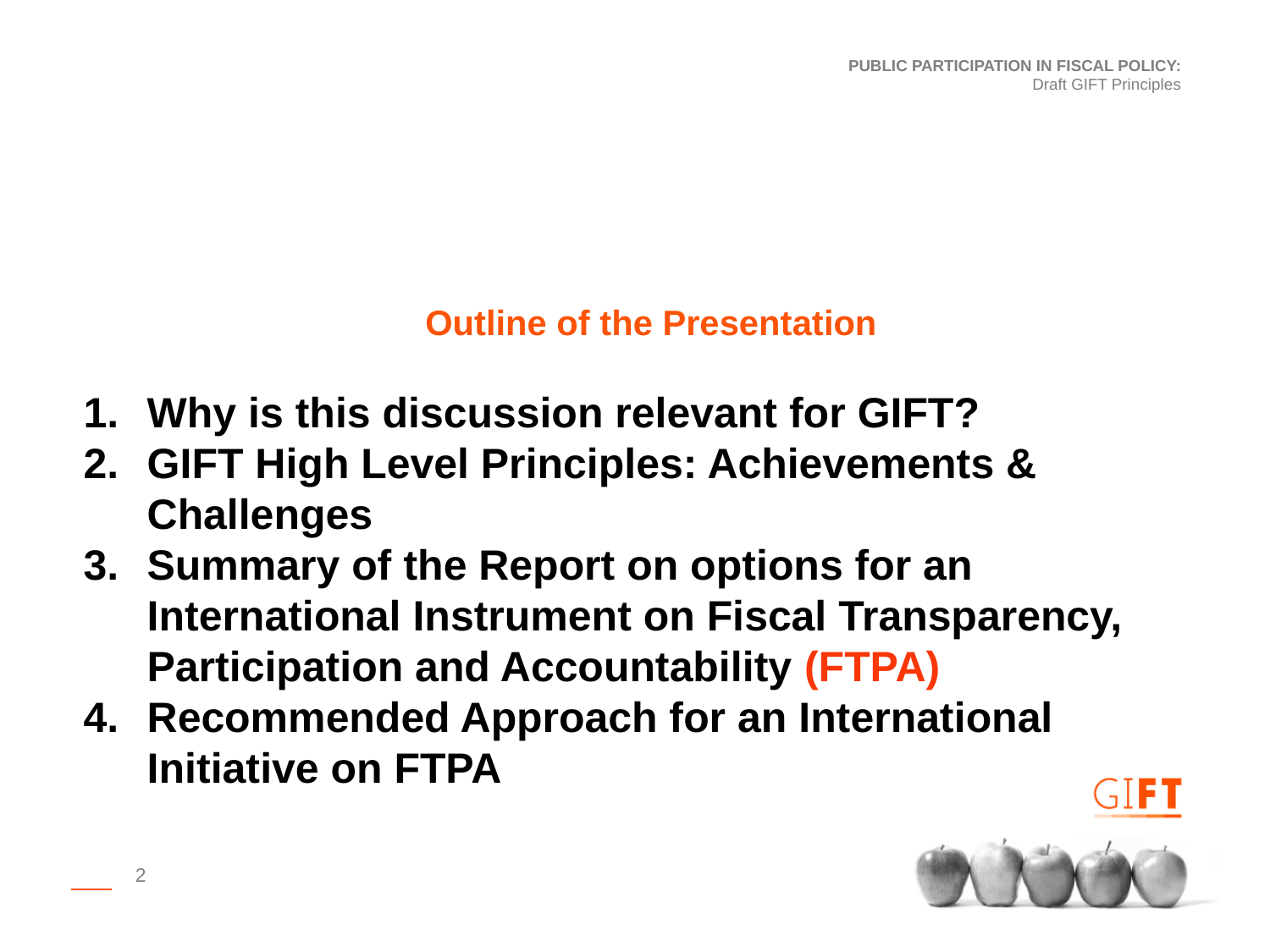

PUBLIC PARTICIPATION IN FISCAL POLICY:
Draft GIFT Principles
Outline of the Presentation

Why is this discussion relevant for GIFT?
GIFT High Level Principles: Achievements & Challenges
Summary of the Report on options for an International Instrument on Fiscal Transparency, Participation and Accountability (FTPA)
Recommended Approach for an International Initiative on FTPA

2